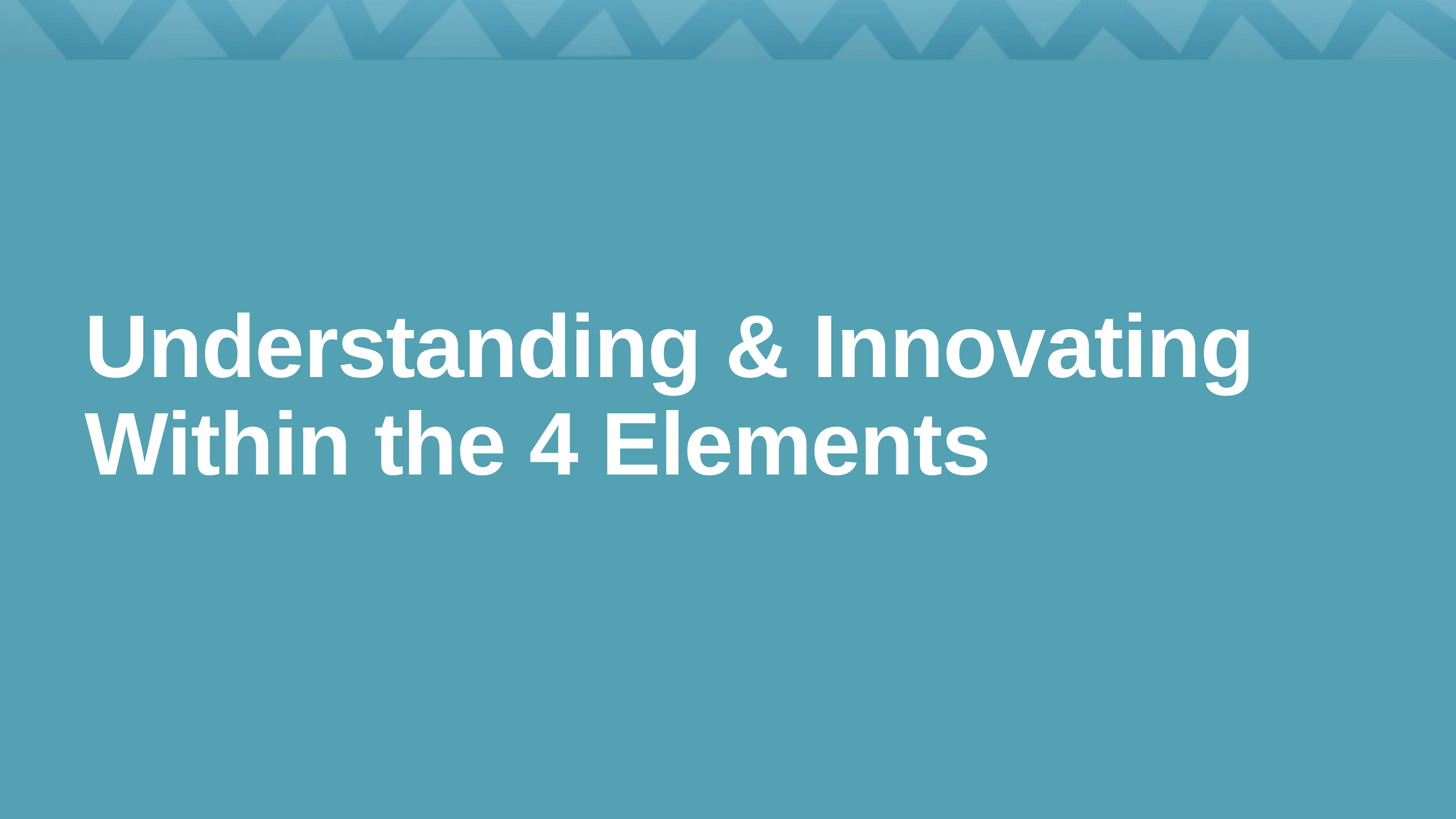

Understanding & Innovating Within the 4 Elements